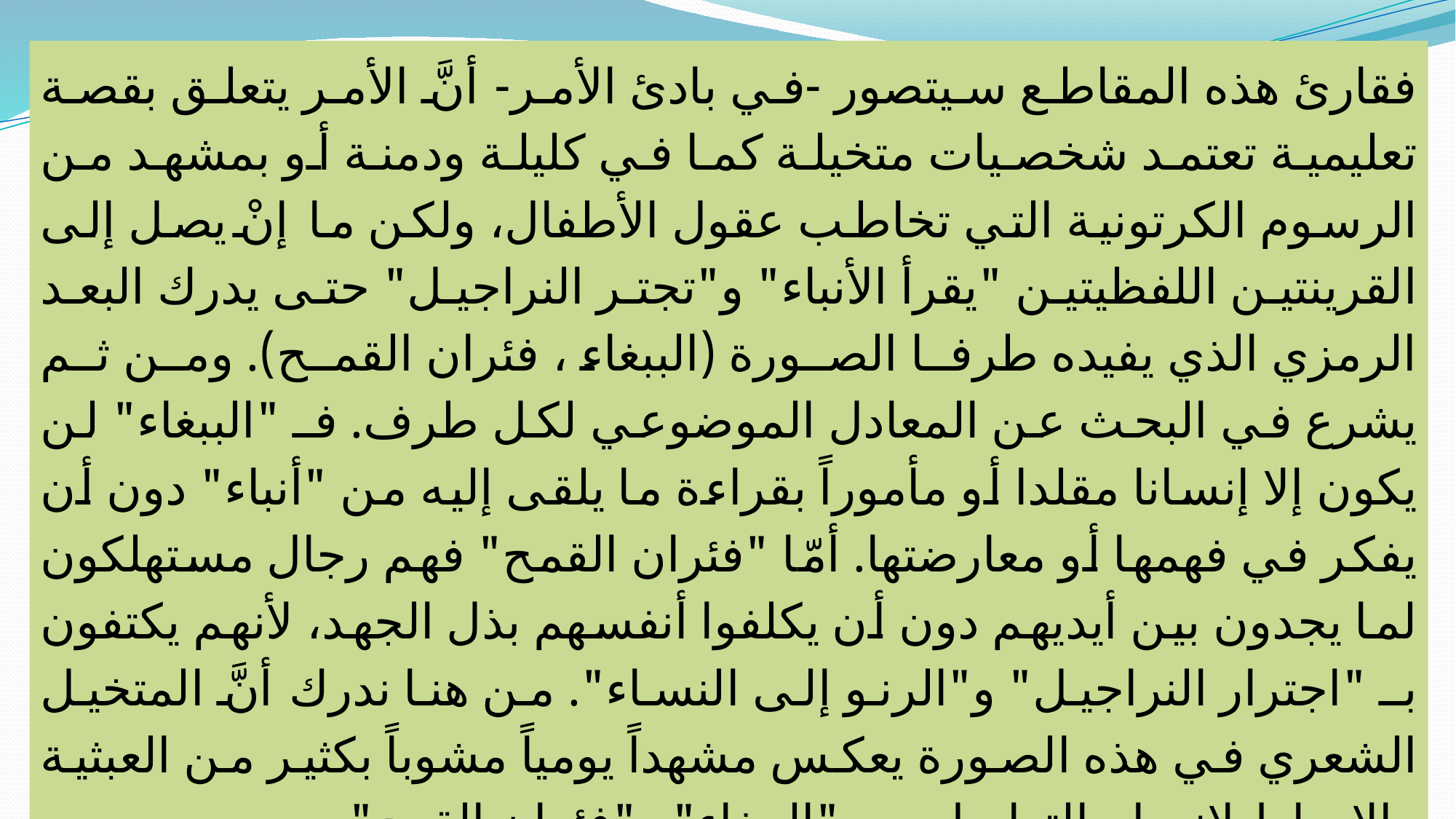

فقارئ هذه المقاطع سيتصور -في بادئ الأمر- أنَّ الأمر يتعلق بقصة تعليمية تعتمد شخصيات متخيلة كما في كليلة ودمنة أو بمشهد من الرسوم الكرتونية التي تخاطب عقول الأطفال، ولكن ما إنْ يصل إلى القرينتين اللفظيتين "يقرأ الأنباء" و"تجتر النراجيل" حتى يدرك البعد الرمزي الذي يفيده طرفا الصورة (الببغاء ، فئران القمح). ومن ثم يشرع في البحث عن المعادل الموضوعي لكل طرف. فـ "الببغاء" لن يكون إلا إنسانا مقلدا أو مأموراً بقراءة ما يلقى إليه من "أنباء" دون أن يفكر في فهمها أو معارضتها. أمّا "فئران القمح" فهم رجال مستهلكون لما يجدون بين أيديهم دون أن يكلفوا أنفسهم بذل الجهد، لأنهم يكتفون بـ "اجترار النراجيل" و"الرنو إلى النساء". من هنا ندرك أنَّ المتخيل الشعري في هذه الصورة يعكس مشهداً يومياً مشوباً بكثير من العبثية والإحباط لانعدام التواصل بين "الببغاء" و"فئران القمح".
والصور في القصيدة تلفتنا إلى مغايرتها بطبيعتها المدنية، فهي صور من على رصيف مقهى، تتأمل التجاور العبثي للحياة والموت، واختلاط الرغبة بالموت.